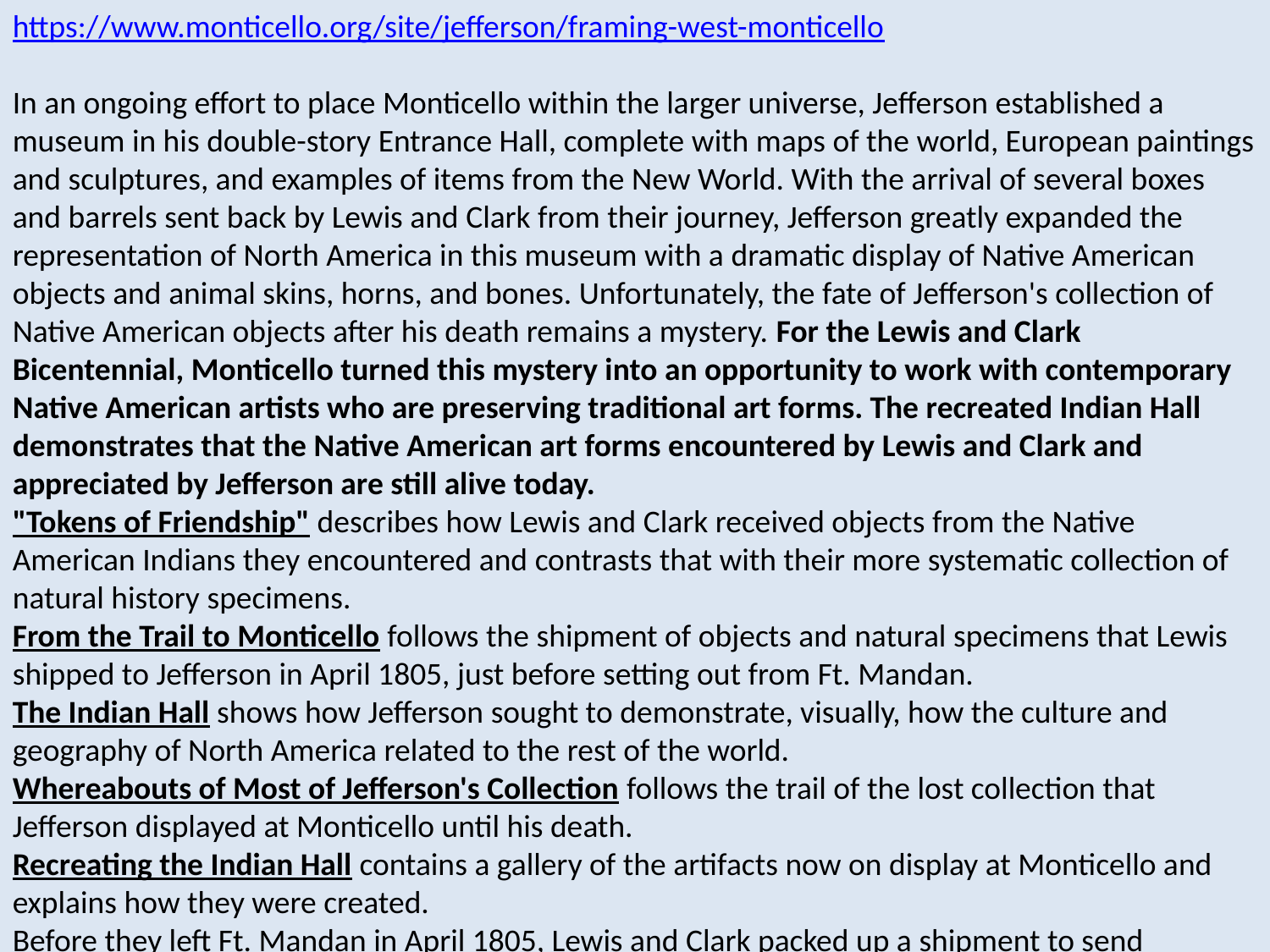

https://www.monticello.org/site/jefferson/framing-west-monticello

In an ongoing effort to place Monticello within the larger universe, Jefferson established a museum in his double-story Entrance Hall, complete with maps of the world, European paintings and sculptures, and examples of items from the New World. With the arrival of several boxes and barrels sent back by Lewis and Clark from their journey, Jefferson greatly expanded the representation of North America in this museum with a dramatic display of Native American objects and animal skins, horns, and bones. Unfortunately, the fate of Jefferson's collection of Native American objects after his death remains a mystery. For the Lewis and Clark Bicentennial, Monticello turned this mystery into an opportunity to work with contemporary Native American artists who are preserving traditional art forms. The recreated Indian Hall demonstrates that the Native American art forms encountered by Lewis and Clark and appreciated by Jefferson are still alive today.
"Tokens of Friendship" describes how Lewis and Clark received objects from the Native American Indians they encountered and contrasts that with their more systematic collection of natural history specimens.
From the Trail to Monticello follows the shipment of objects and natural specimens that Lewis shipped to Jefferson in April 1805, just before setting out from Ft. Mandan.
The Indian Hall shows how Jefferson sought to demonstrate, visually, how the culture and geography of North America related to the rest of the world.
Whereabouts of Most of Jefferson's Collection follows the trail of the lost collection that Jefferson displayed at Monticello until his death.
Recreating the Indian Hall contains a gallery of the artifacts now on display at Monticello and explains how they were created.
Before they left Ft. Mandan in April 1805, Lewis and Clark packed up a shipment to send President Jefferson. It included Indian objects; animal skins, bones, and antlers; a live prairie dog, four magpies, and a grouse; and plant, soil, and mineral samples. The captains listed the contents on a packing list that they sent ahead of the shipment. The four boxes, two large trunks, and three cages arrived at the President's House in Washington in August while Jefferson was at Monticello; Etienne Lemaire, Jefferson's butler, wrote him that the shipment had come. Having eagerly anticipated its arrival, Jefferson sent instructions for unpacking and caring for the objects.
When Jefferson returned to Washington from Monticello in early October 1805, he annotated the packing list, noting which objects had come. Although we do not know the final destination of every object that arrived in Washington from Ft. Mandan, Jefferson sent material from the shipment to at least three different places: the Peale Museum, the American Philosophical Society, and Monticello.
Jefferson sent a live prairie dog and magpie and some of the animal skins, skeletons, and horns to Charles Willson Peale, the Philadelphia artist and museum impresario, for the Peale Museum, his public gallery of art and natural history. Peale would also receive later donations directly from Lewis and Clark. Jefferson included with Peale's shipment plant, soil, and mineral specimens for the American Philosophical Society in Philadelphia.
Buffalo Robe
Jefferson sent a third group of the objects from Lewis and Clark's shipment to Monticello in March 1806. This included elk, deer, antelope, and mountain sheep horns; otter and weasel skins; Indian pipes, leggings, bows, arrows, pottery, and notably, a painted buffalo robe depicting a battle scene. Included in this shipment as well was an Indian map on a hide representing the Missouri River and its tributaries between the Platte and the Yellowstone Rivers, which was sent to Jefferson by General James Wilkinson, governor of the Louisiana Territory.

A letter Jefferson wrote to Lewis at the end of the expedition signals his understanding that the goods received by Lewis and Clark were diplomatic gifts, and not simply examples of the arts of Northern Plains Indians gathered by the explorers. When Lewis returned to the east in the last days of 1806, his party included Sheheke (Big White), a chief of the Mandan nation. As their route to Washington would take him through central Virginia, Jefferson wrote Lewis before their arrival in the capital, "Perhaps while in our neighborhood, it may be gratifying to him [Sheheke], & not otherwise to yourself to take a ride to Monticello and see in what manner I have arranged the tokens of friendship I have received from his country particularly as well as from other Indian friends: that I am in fact preparing a kind of Indian hall.“
The Expedition was central to Jefferson's acquisition of his important collection of Native American objects. Jefferson showcased these and the natural history specimens that Lewis and Clark sent him in his newly completed double-story Entrance Hall at Monticello, which he called his "Indian Hall." Placed among the other goods Jefferson collected -- European paintings and sculptures, works of art from eastern Indians, a model of an Egyptian pyramid, mastodon bones excavated by William Clark in Kentucky following the Expedition, and maps of the vicinity and the world -- the western objects contributed to the mélange of objects that Jefferson hoped would demonstrate to his family and visitors the diversity of the world beyond Monticello. His objective in creating his museum was to place himself and Monticello within the context of this larger world.
Image of Buffalo hide with war scene pictographs hanging from Entrance Hall balc
In assembling such a "cabinet of curiosities," Jefferson was in good company, both historically and intellectually. Since the sixteenth century, European collections of animal specimens, ethnographic material, antiquities, and man-made items displaying great technical skill had been accumulated by people ranging from kings and aristocrats to scholars of modest means.
As a product of the Enlightenment, Jefferson's display represented not simply a desire to showcase the marvelous and bizarre, but to work towards a scientific understanding of the world through observation and study. In the Indian Hall, Jefferson sought to demonstrate, visually, that the products of North America could take their places alongside those of the Old World.